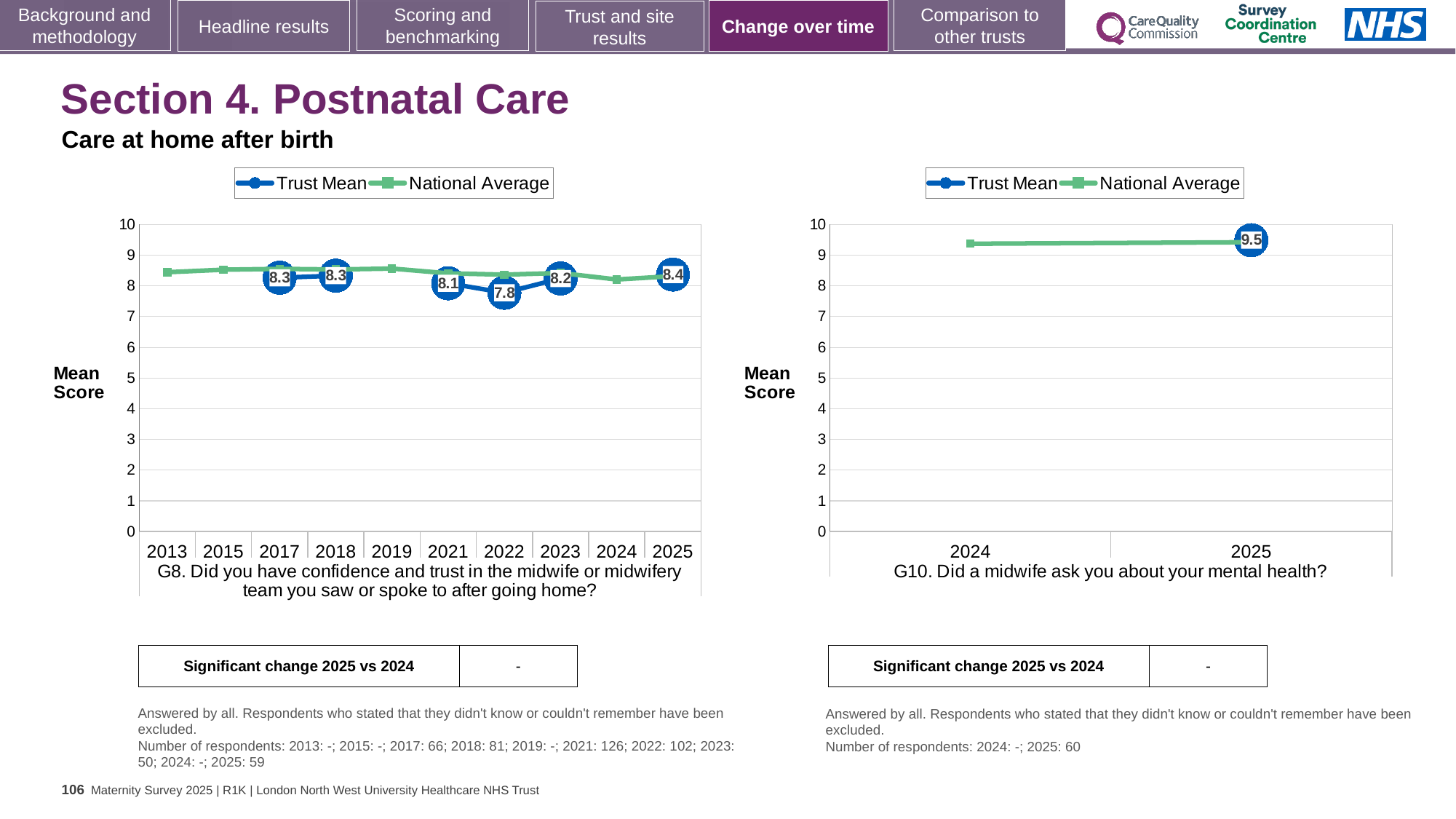

# Section 4. Postnatal Care
Care at home after birth

### Chart

| Category | Trust Mean | National Average |
|---|---|---|
| 2013 | None | 8.443394207072098 |
| 2015 | None | 8.525082438616236 |
| 2017 | 8.26409101934181 | 8.552800072025812 |
| 2018 | 8.331240608392198 | 8.53242768446763 |
| 2019 | None | 8.562109395838668 |
| 2021 | 8.083176929687777 | 8.407199752376819 |
| 2022 | 7.774951151598771 | 8.364492063172161 |
| 2023 | 8.240712597545501 | 8.417992586428651 |
| 2024 | None | 8.207325464757053 |
| 2025 | 8.36709620561036 | 8.315614423771441 |

### Chart

| Category | Trust Mean | National Average |
|---|---|---|
| 2024 | None | 9.371584549873807 |
| 2025 | 9.48692811702492 | 9.42051832693087 |
| Significant change 2025 vs 2024 | - |
| --- | --- |
| Significant change 2025 vs 2024 | - |
| --- | --- |
Answered by all. Respondents who stated that they didn't know or couldn't remember have been excluded.
Number of respondents: 2013: -; 2015: -; 2017: 66; 2018: 81; 2019: -; 2021: 126; 2022: 102; 2023: 50; 2024: -; 2025: 59
Answered by all. Respondents who stated that they didn't know or couldn't remember have been excluded.
Number of respondents: 2024: -; 2025: 60
106